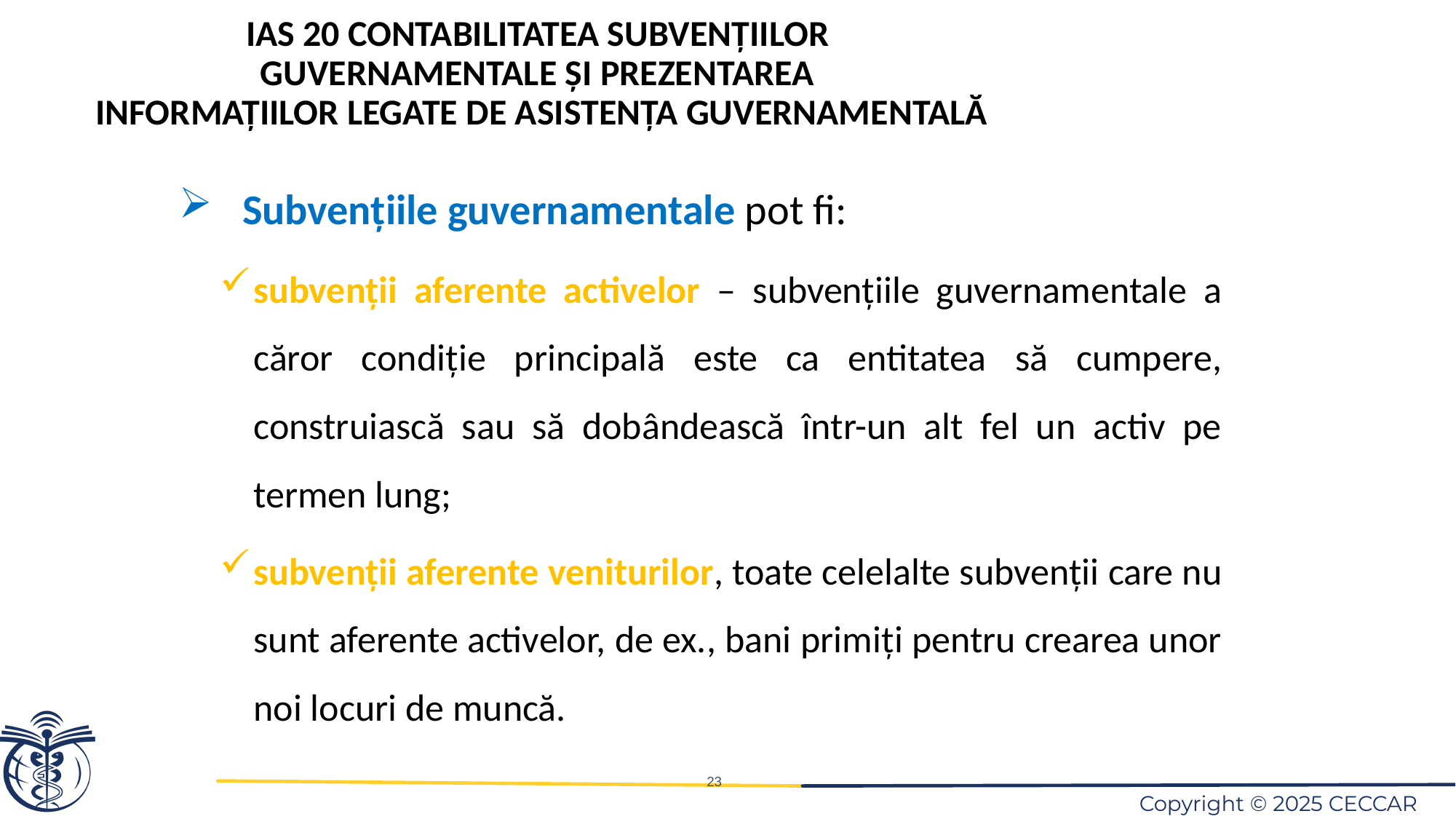

IAS 20 Contabilitatea subvenţiilor
guvernamentale şi prezentarea
informaţiilor legate de asistenţa guvernamentală
Subvenţiile guvernamentale pot fi:
subvenţii aferente activelor – subvenţiile guvernamentale a căror condiţie principală este ca entitatea să cumpere, construiască sau să dobândească într-un alt fel un activ pe termen lung;
subvenţii aferente veniturilor, toate celelalte subvenţii care nu sunt aferente activelor, de ex., bani primiţi pentru crearea unor noi locuri de muncă.

23